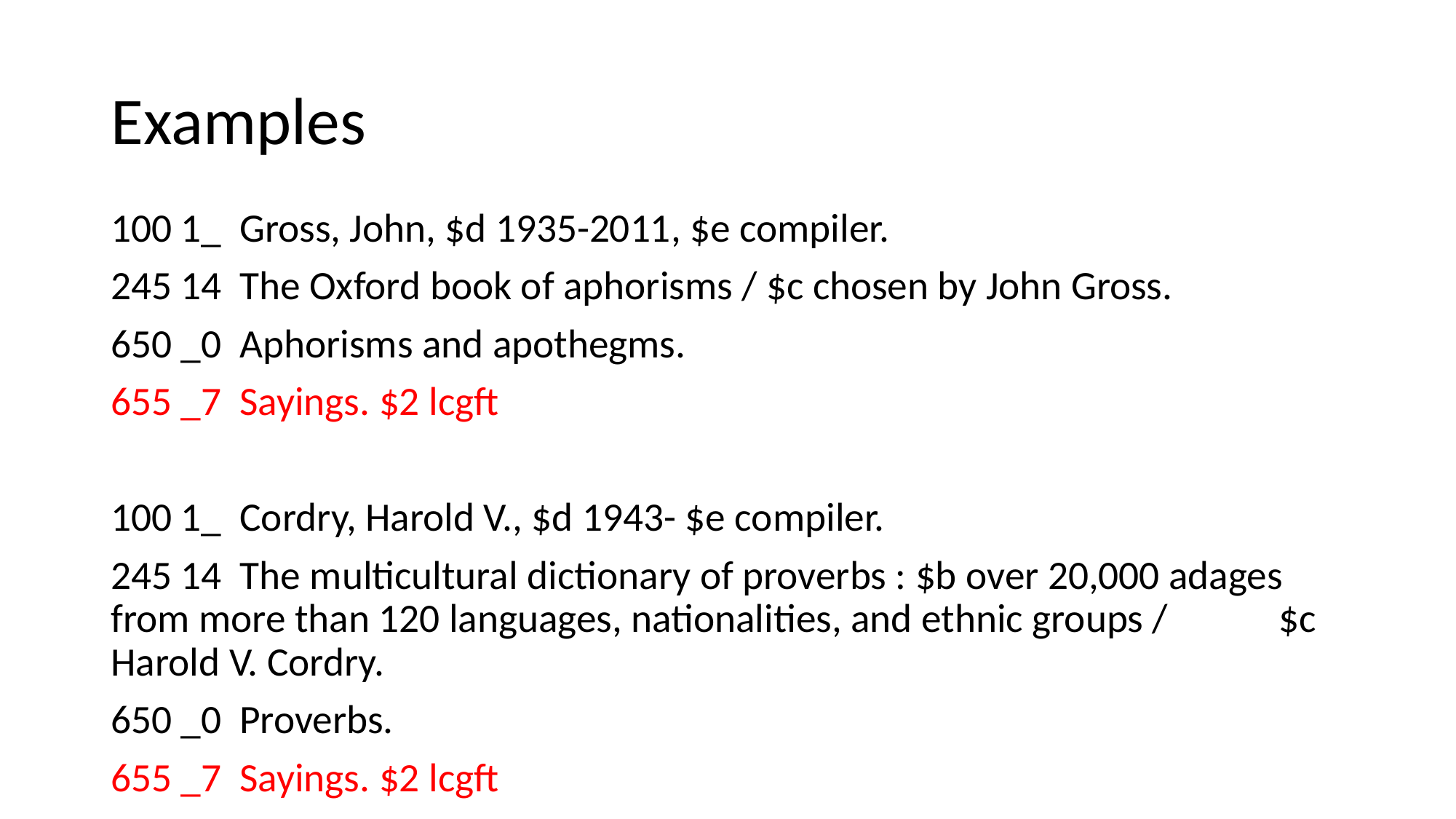

# Examples
100 1_  Gross, John, $d 1935-2011, $e compiler.
245 14  The Oxford book of aphorisms / $c chosen by John Gross.
650 _0  Aphorisms and apothegms.
655 _7  Sayings. $2 lcgft

100 1_  Cordry, Harold V., $d 1943- $e compiler.
245 14  The multicultural dictionary of proverbs : $b over 20,000 adages	   from more than 120 languages, nationalities, and ethnic groups / 	   $c Harold V. Cordry.
650 _0  Proverbs.
655 _7  Sayings. $2 lcgft